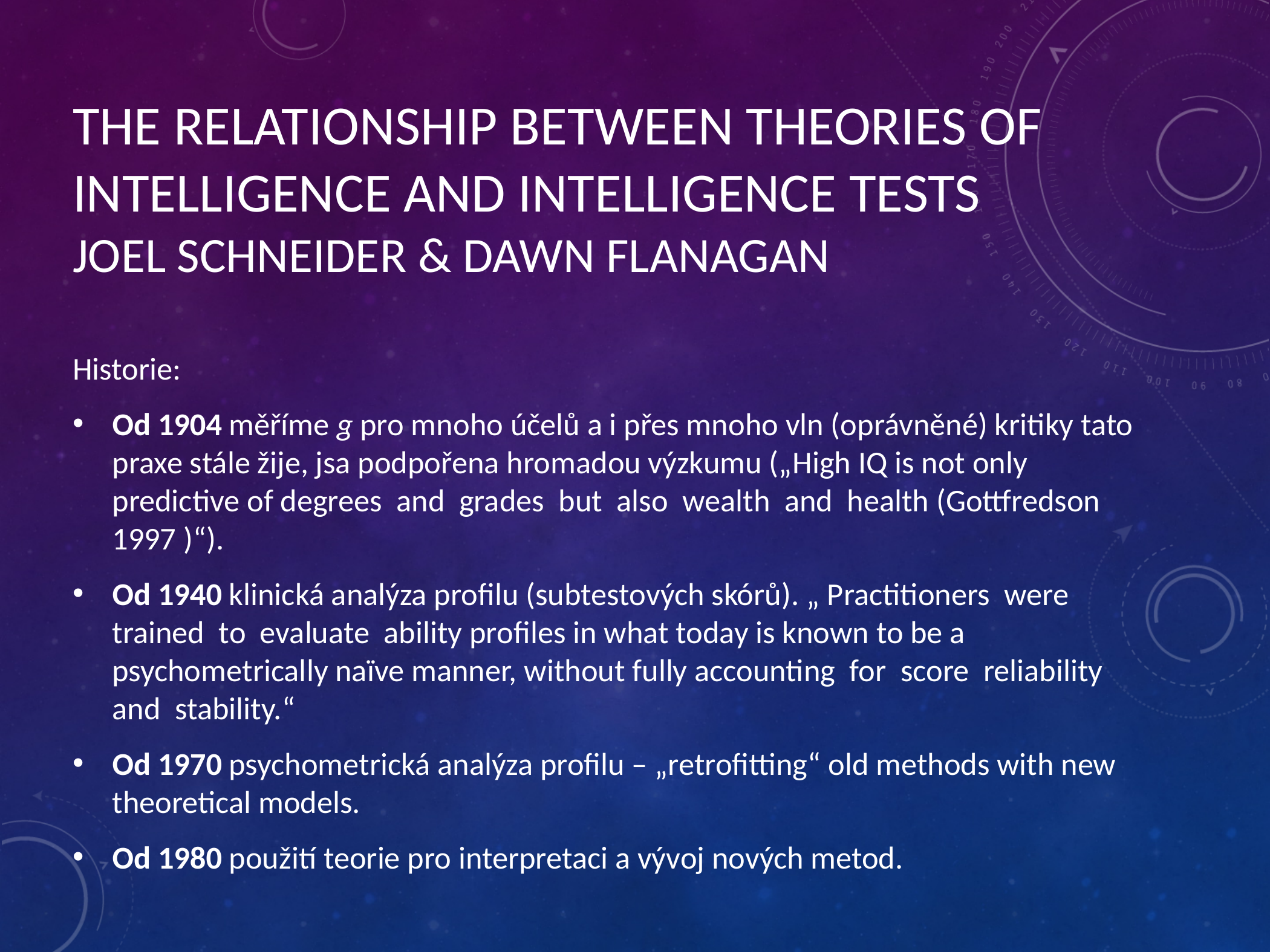

# The Relationship Between Theories of Intelligence and Intelligence Tests Joel Schneider & Dawn Flanagan
Historie:
Od 1904 měříme g pro mnoho účelů a i přes mnoho vln (oprávněné) kritiky tato praxe stále žije, jsa podpořena hromadou výzkumu („High IQ is not only predictive of degrees  and  grades  but  also  wealth  and  health (Gottfredson  1997 )“).
Od 1940 klinická analýza profilu (subtestových skórů). „ Practitioners  were  trained  to  evaluate  ability proﬁles in what today is known to be a psychometrically naïve manner, without fully accounting  for  score  reliability  and  stability.“
Od 1970 psychometrická analýza profilu – „retrofitting“ old methods with new theoretical models.
Od 1980 použití teorie pro interpretaci a vývoj nových metod.